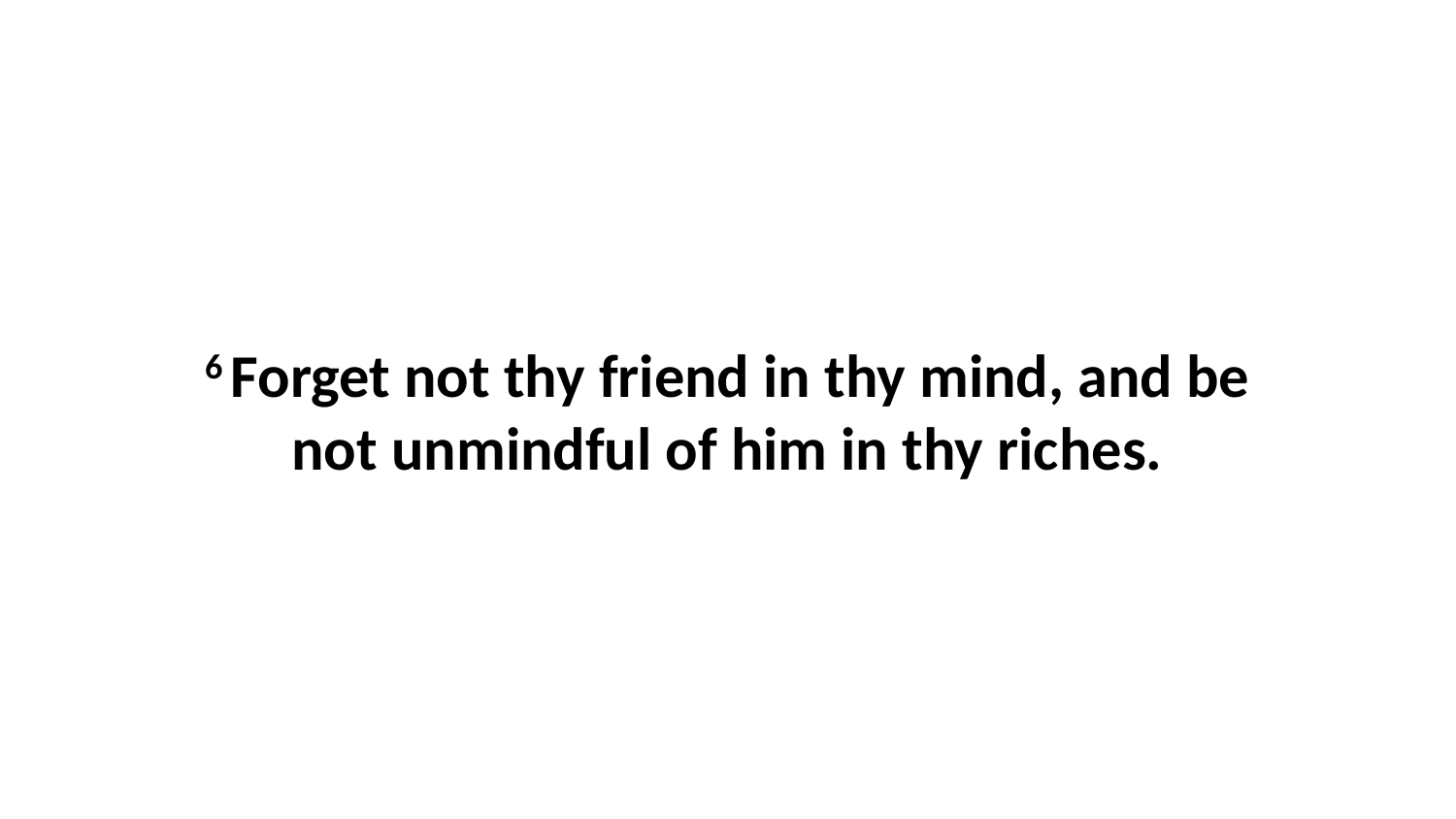

6 Forget not thy friend in thy mind, and be not unmindful of him in thy riches.